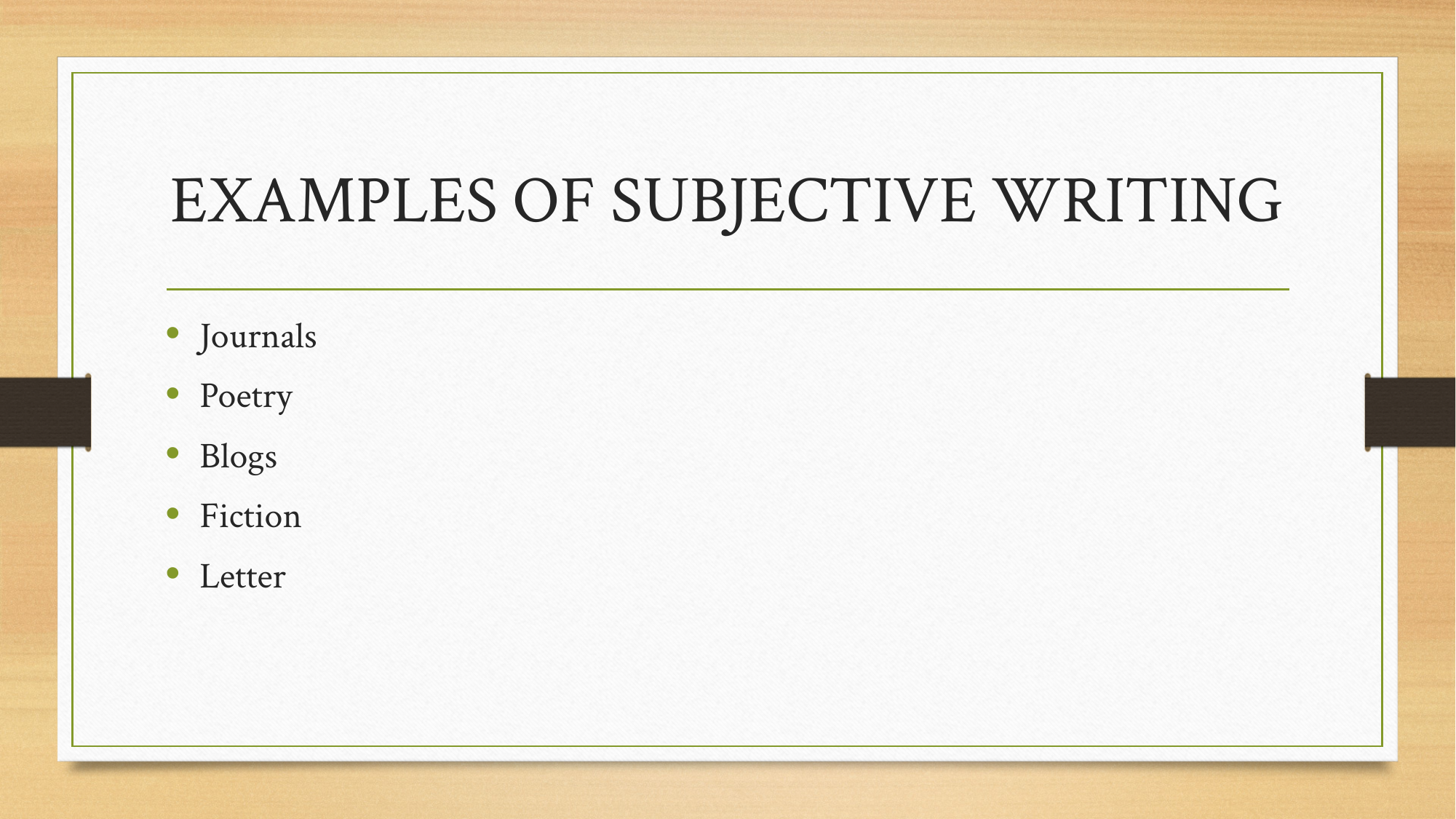

# EXAMPLES OF SUBJECTIVE WRITING
Journals
Poetry
Blogs
Fiction
Letter